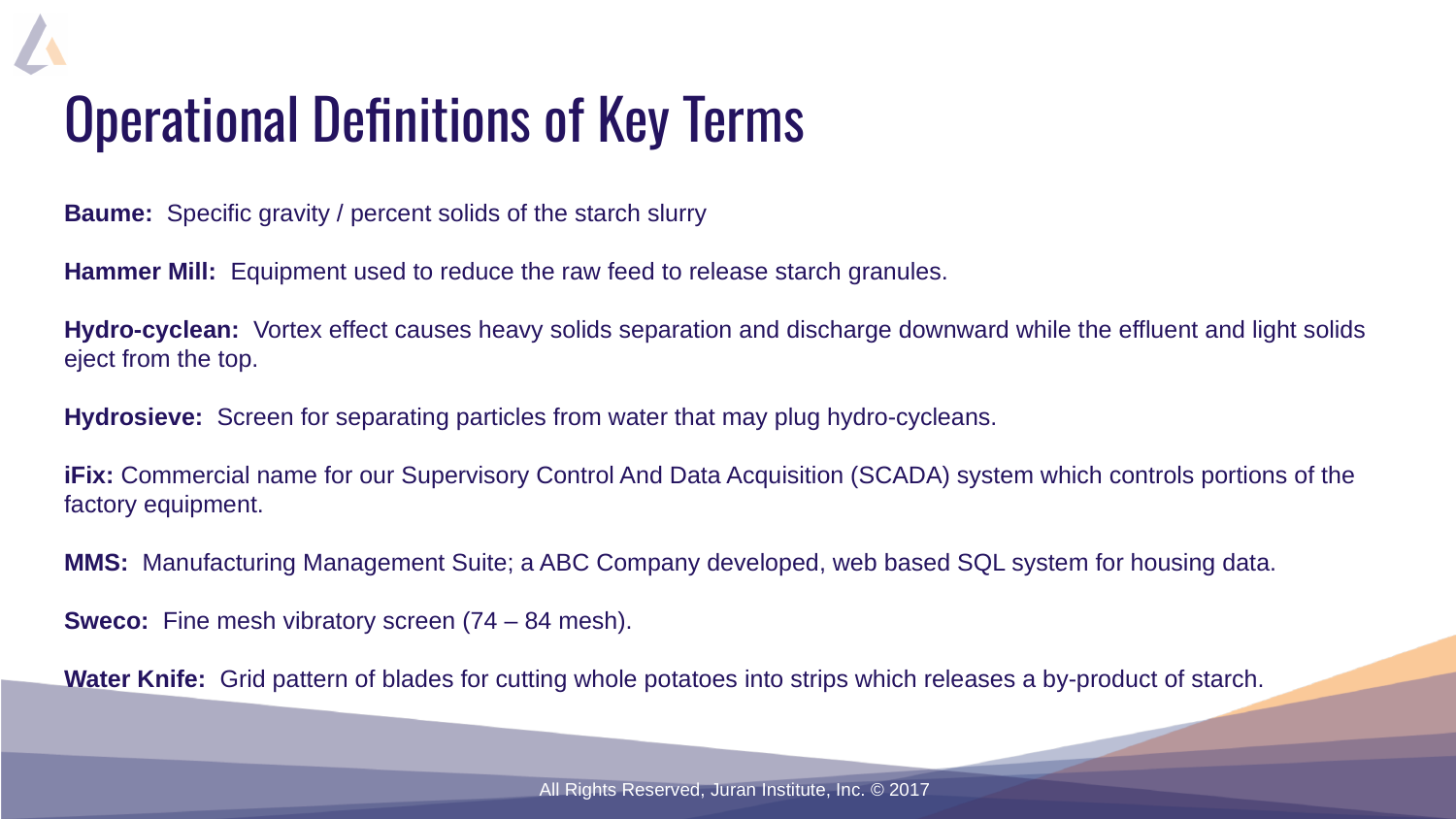

# Operational Definitions of Key Terms

Baume:  Specific gravity / percent solids of the starch slurry

Hammer Mill:  Equipment used to reduce the raw feed to release starch granules.

Hydro-cyclean:  Vortex effect causes heavy solids separation and discharge downward while the effluent and light solids eject from the top.

Hydrosieve:  Screen for separating particles from water that may plug hydro-cycleans.

iFix: Commercial name for our Supervisory Control And Data Acquisition (SCADA) system which controls portions of the factory equipment.

MMS:  Manufacturing Management Suite; a ABC Company developed, web based SQL system for housing data.

Sweco:  Fine mesh vibratory screen (74 – 84 mesh).

Water Knife:  Grid pattern of blades for cutting whole potatoes into strips which releases a by-product of starch.